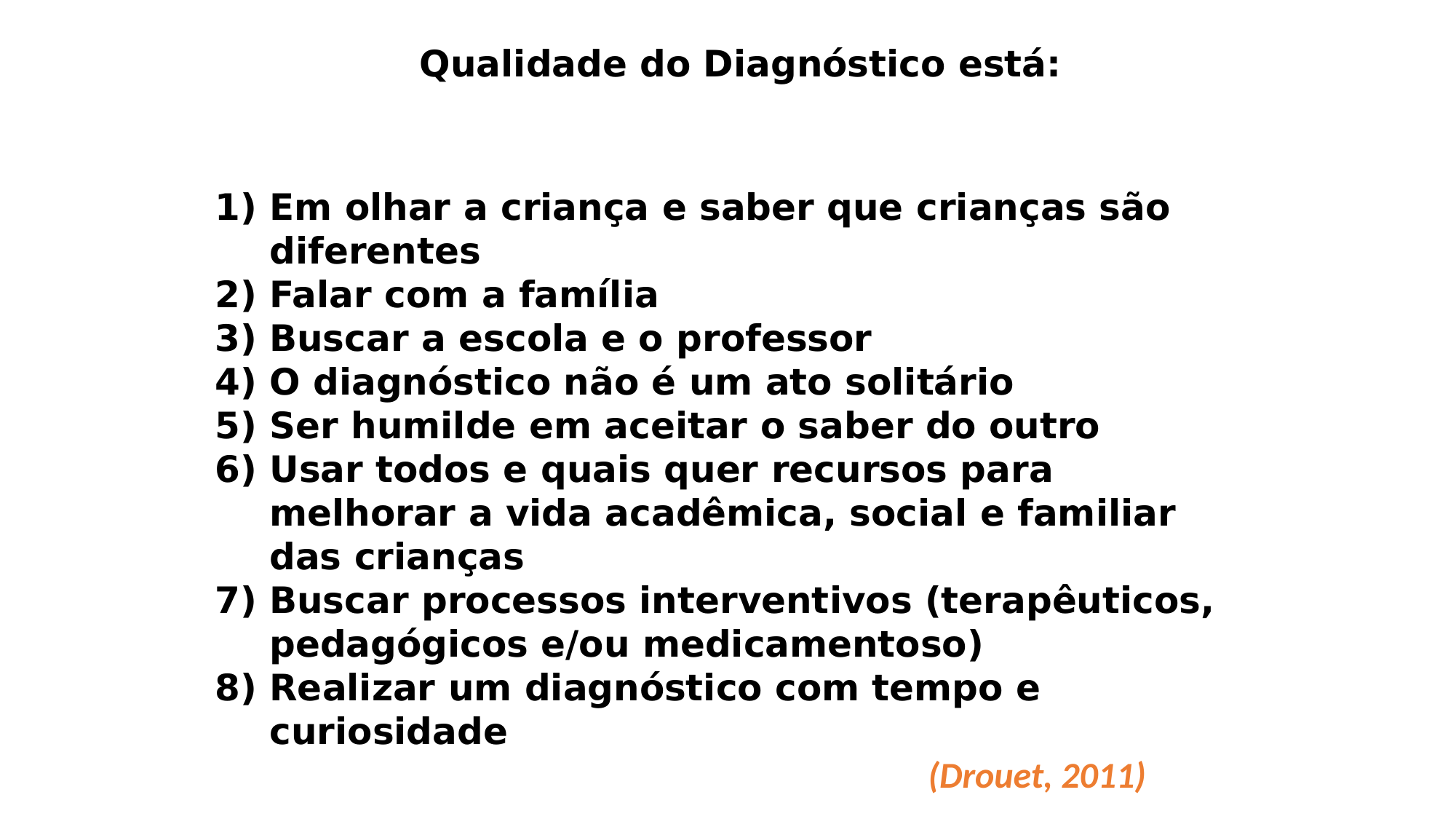

Qualidade do Diagnóstico está:

Em olhar a criança e saber que crianças são diferentes
Falar com a família
Buscar a escola e o professor
O diagnóstico não é um ato solitário
Ser humilde em aceitar o saber do outro
Usar todos e quais quer recursos para melhorar a vida acadêmica, social e familiar das crianças
Buscar processos interventivos (terapêuticos, pedagógicos e/ou medicamentoso)
Realizar um diagnóstico com tempo e curiosidade
                                                        (Drouet, 2011)